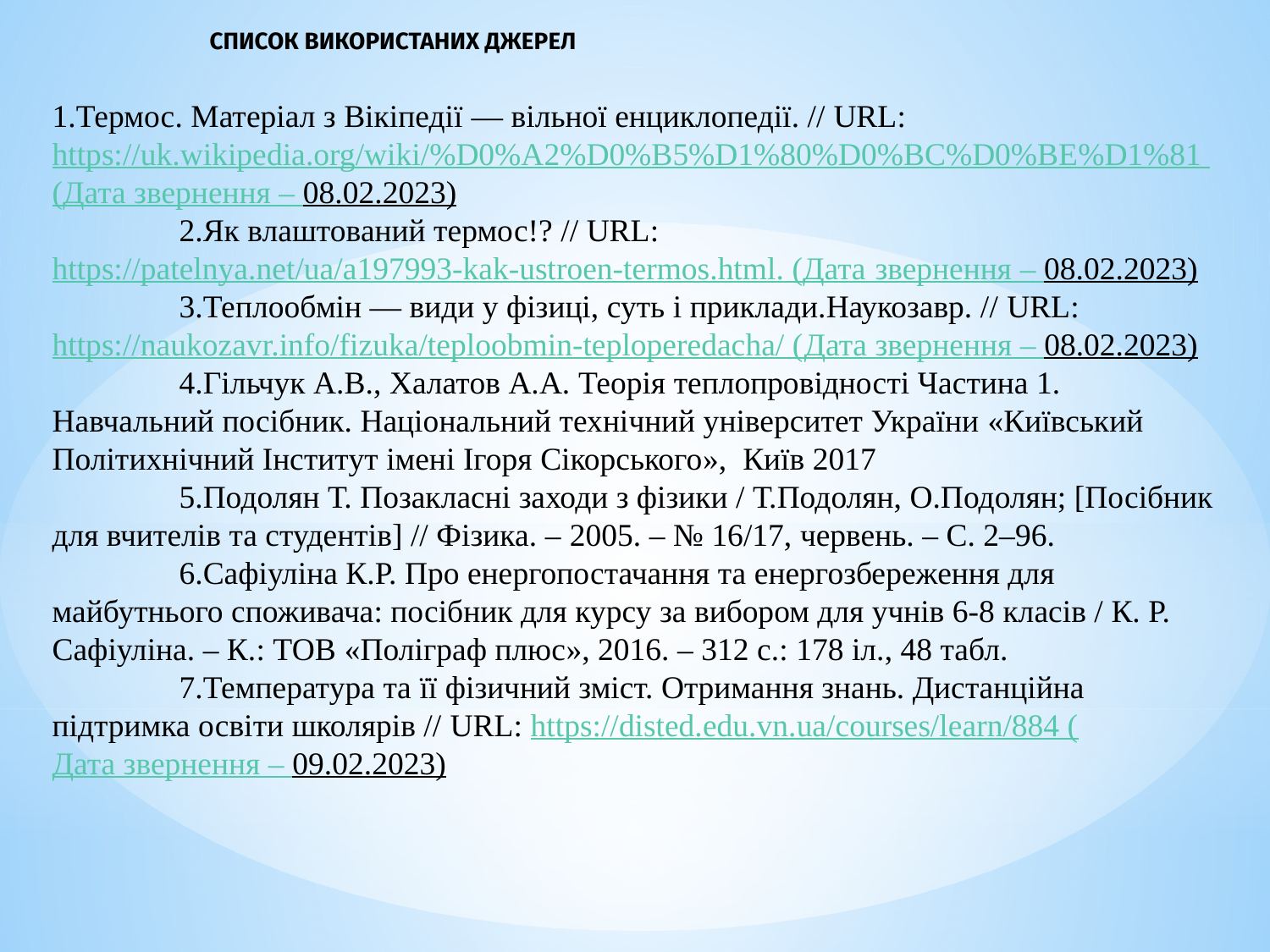

# СПИСОК ВИКОРИСТАНИХ ДЖЕРЕЛ
1.Термос. Матеріал з Вікіпедії — вільної енциклопедії. // URL: https://uk.wikipedia.org/wiki/%D0%A2%D0%B5%D1%80%D0%BC%D0%BE%D1%81 (Дата звернення – 08.02.2023)
	2.Як влаштований термос!? // URL: https://patelnya.net/ua/a197993-kak-ustroen-termos.html. (Дата звернення – 08.02.2023)
	3.Теплообмін — види у фізиці, суть і приклади.Наукозавр. // URL: https://naukozavr.info/fizuka/teploobmin-teploperedacha/ (Дата звернення – 08.02.2023)
	4.Гільчук А.В., Халатов А.А. Теорія теплопровідності Частина 1. Навчальний посібник. Національний технічний університет України «Київський Політихнічний Інститут імені Ігоря Сікорського»,  Київ 2017
	5.Подолян Т. Позакласні заходи з фізики / Т.Подолян, О.Подолян; [Посібник для вчителів та студентів] // Фізика. – 2005. – № 16/17, червень. – С. 2–96.
	6.Сафіуліна К.Р. Про енергопостачання та енергозбереження для майбутнього споживача: посібник для курсу за вибором для учнів 6-8 класів / К. Р. Сафіуліна. – К.: ТОВ «Поліграф плюс», 2016. – 312 с.: 178 іл., 48 табл.
	7.Температура та її фізичний зміст. Отримання знань. Дистанційна підтримка освіти школярів // URL: https://disted.edu.vn.ua/courses/learn/884 (Дата звернення – 09.02.2023)